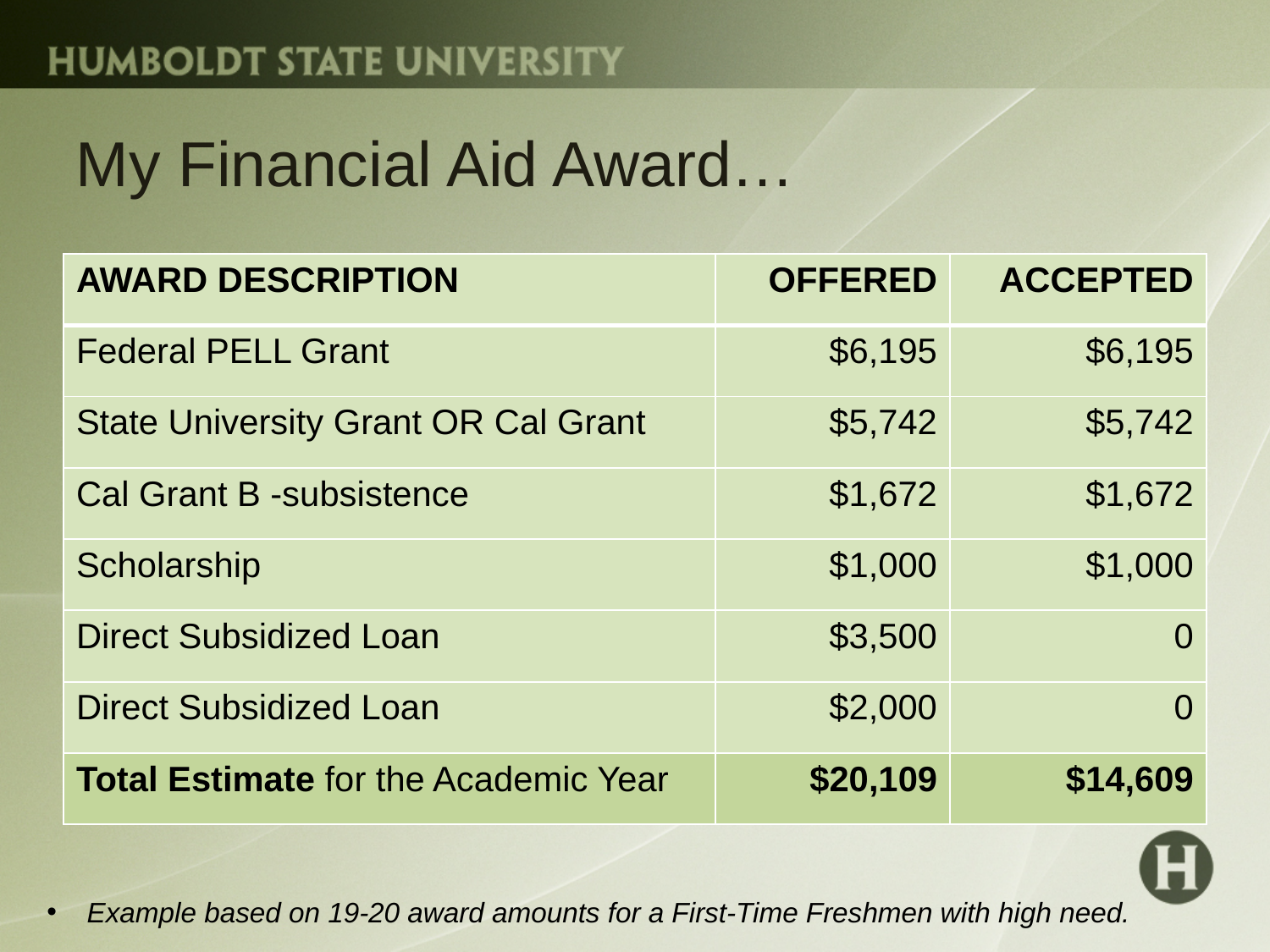

# My Financial Aid Award…
| AWARD DESCRIPTION | OFFERED | ACCEPTED |
| --- | --- | --- |
| Federal PELL Grant | $6,195 | $6,195 |
| State University Grant OR Cal Grant | $5,742 | $5,742 |
| Cal Grant B -subsistence | $1,672 | $1,672 |
| Scholarship | $1,000 | $1,000 |
| Direct Subsidized Loan | $3,500 | 0 |
| Direct Subsidized Loan | $2,000 | 0 |
| Total Estimate for the Academic Year | $20,109 | $14,609 |
Example based on 19-20 award amounts for a First-Time Freshmen with high need.